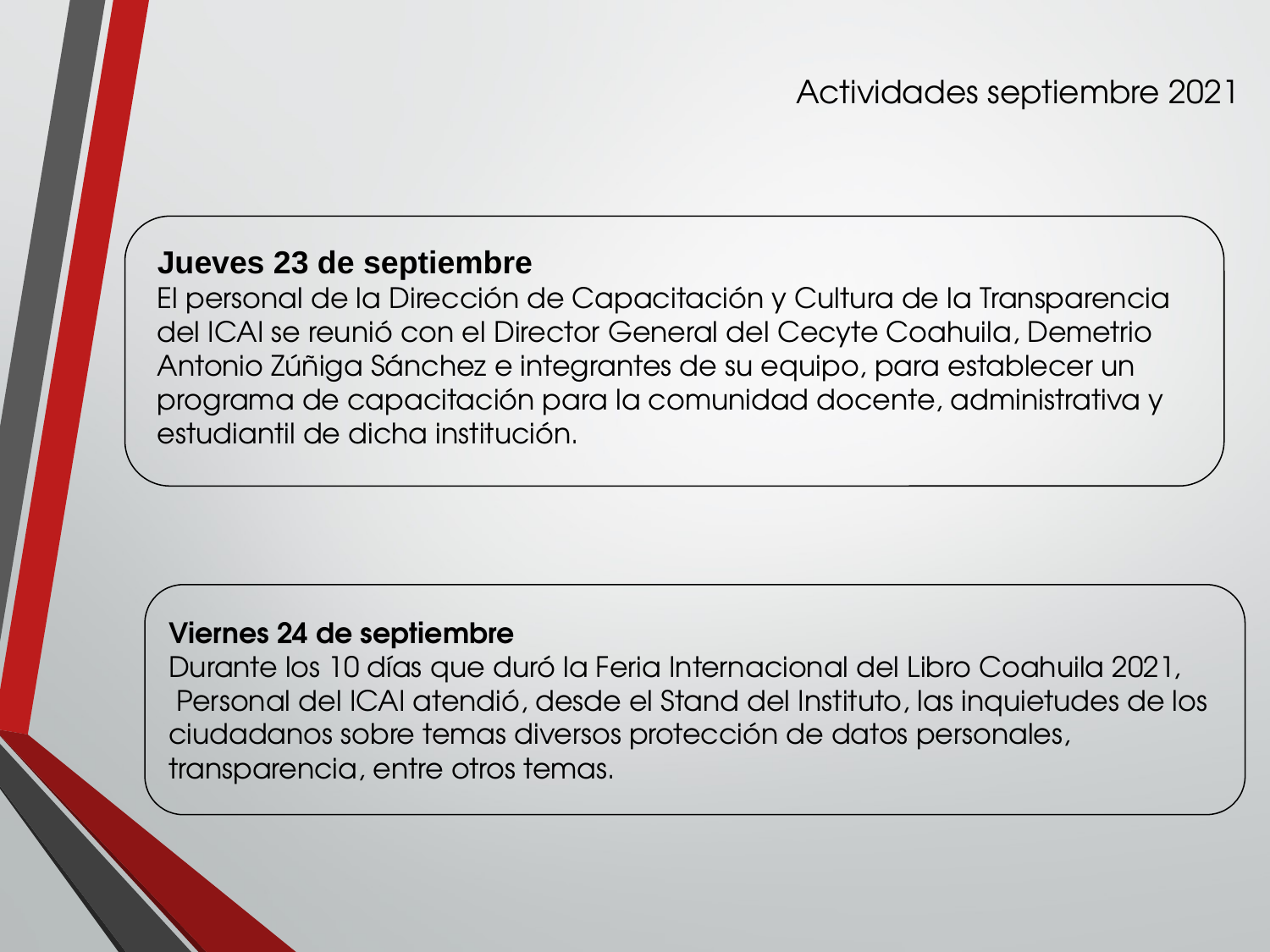

Actividades septiembre 2021

Jueves 23 de septiembre
El personal de la Dirección de Capacitación y Cultura de la Transparencia del ICAI se reunió con el Director General del Cecyte Coahuila, Demetrio Antonio Zúñiga Sánchez e integrantes de su equipo, para establecer un programa de capacitación para la comunidad docente, administrativa y estudiantil de dicha institución.
Viernes 24 de septiembre
Durante los 10 días que duró la Feria Internacional del Libro Coahuila 2021,
 Personal del ICAI atendió, desde el Stand del Instituto, las inquietudes de los ciudadanos sobre temas diversos protección de datos personales, transparencia, entre otros temas.